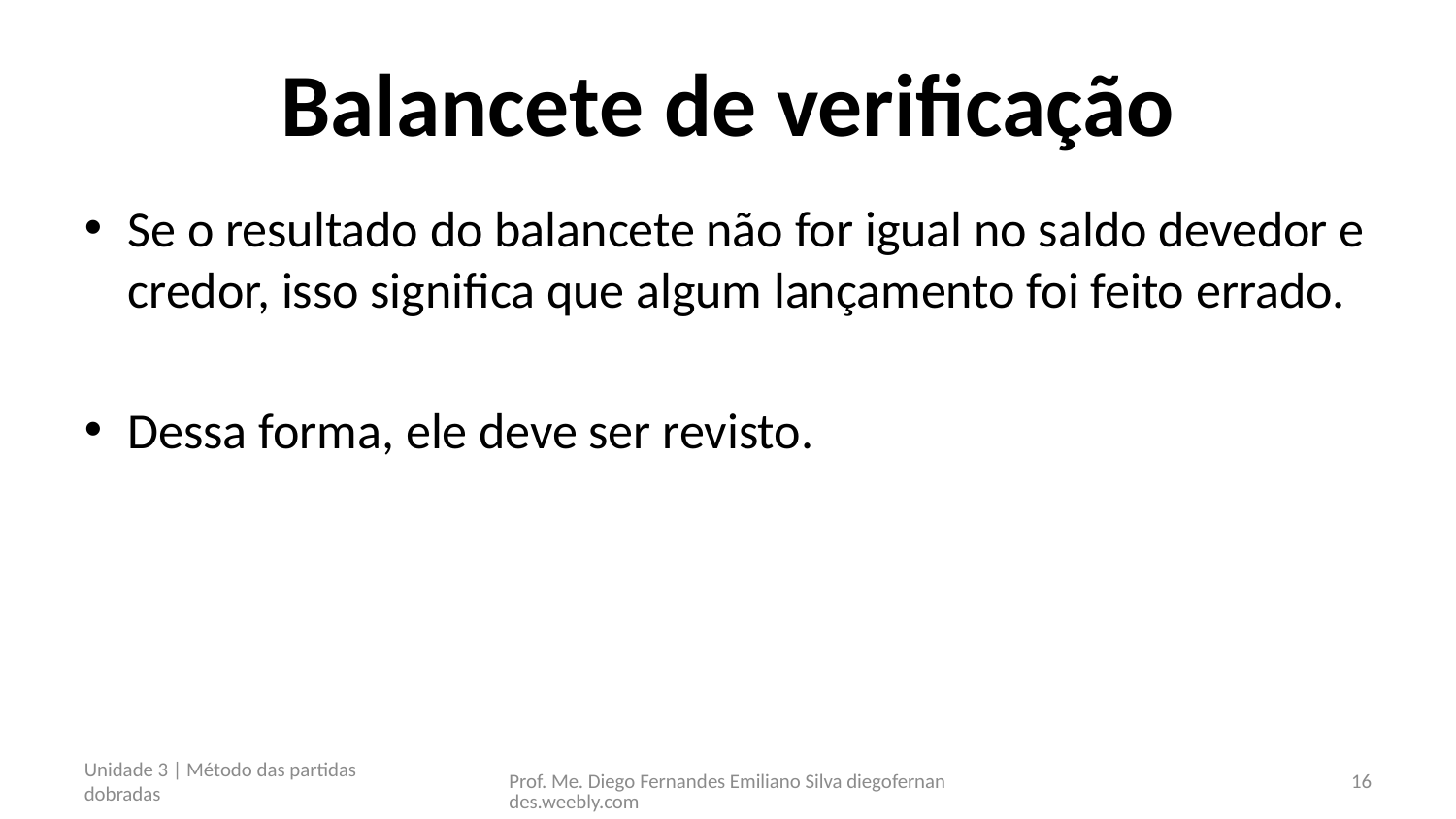

# Balancete de verificação
Se o resultado do balancete não for igual no saldo devedor e credor, isso significa que algum lançamento foi feito errado.

Dessa forma, ele deve ser revisto.
Unidade 3 | Método das partidas dobradas
Prof. Me. Diego Fernandes Emiliano Silva diegofernandes.weebly.com
16